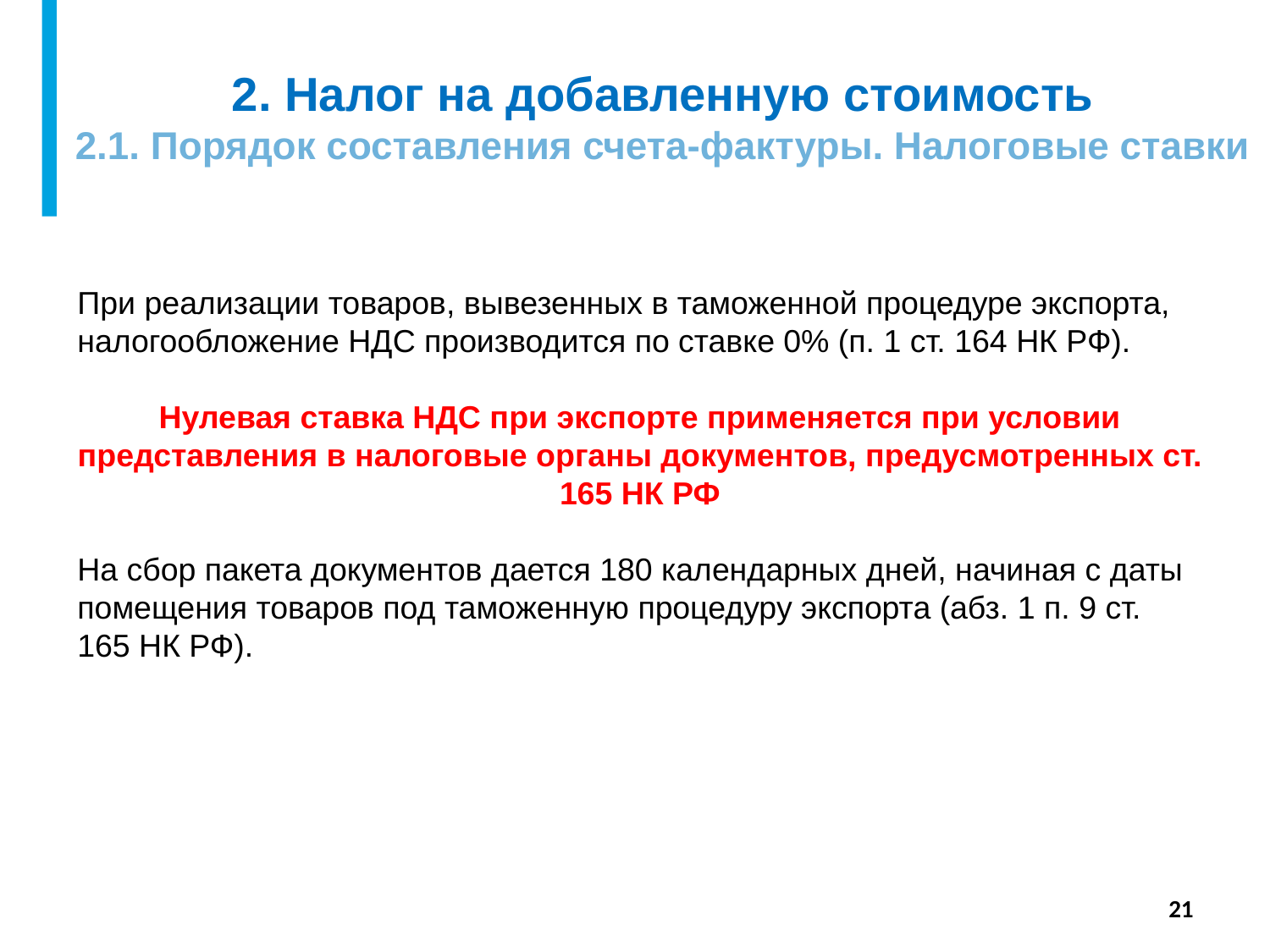

# 2. Налог на добавленную стоимость 2.1. Порядок составления счета-фактуры. Налоговые ставки
При реализации товаров, вывезенных в таможенной процедуре экспорта, налогообложение НДС производится по ставке 0% (п. 1 ст. 164 НК РФ).

Нулевая ставка НДС при экспорте применяется при условии представления в налоговые органы документов, предусмотренных ст. 165 НК РФ

На сбор пакета документов дается 180 календарных дней, начиная с даты помещения товаров под таможенную процедуру экспорта (абз. 1 п. 9 ст. 165 НК РФ).
21